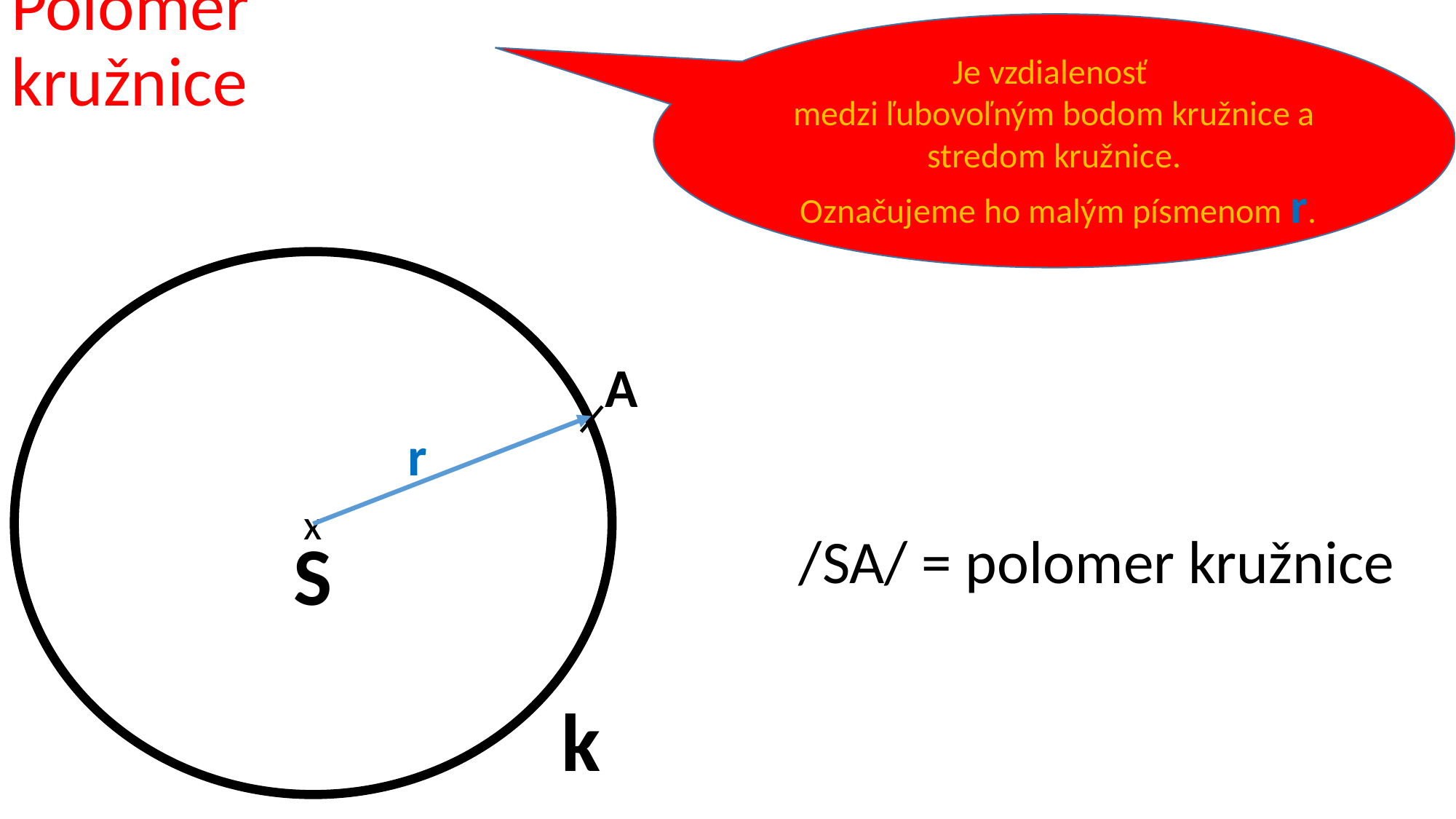

# Polomer kružnice
Je vzdialenosť
medzi ľubovoľným bodom kružnice a stredom kružnice.
 Označujeme ho malým písmenom r.
x
A
r
/SA/ = polomer kružnice
S
k